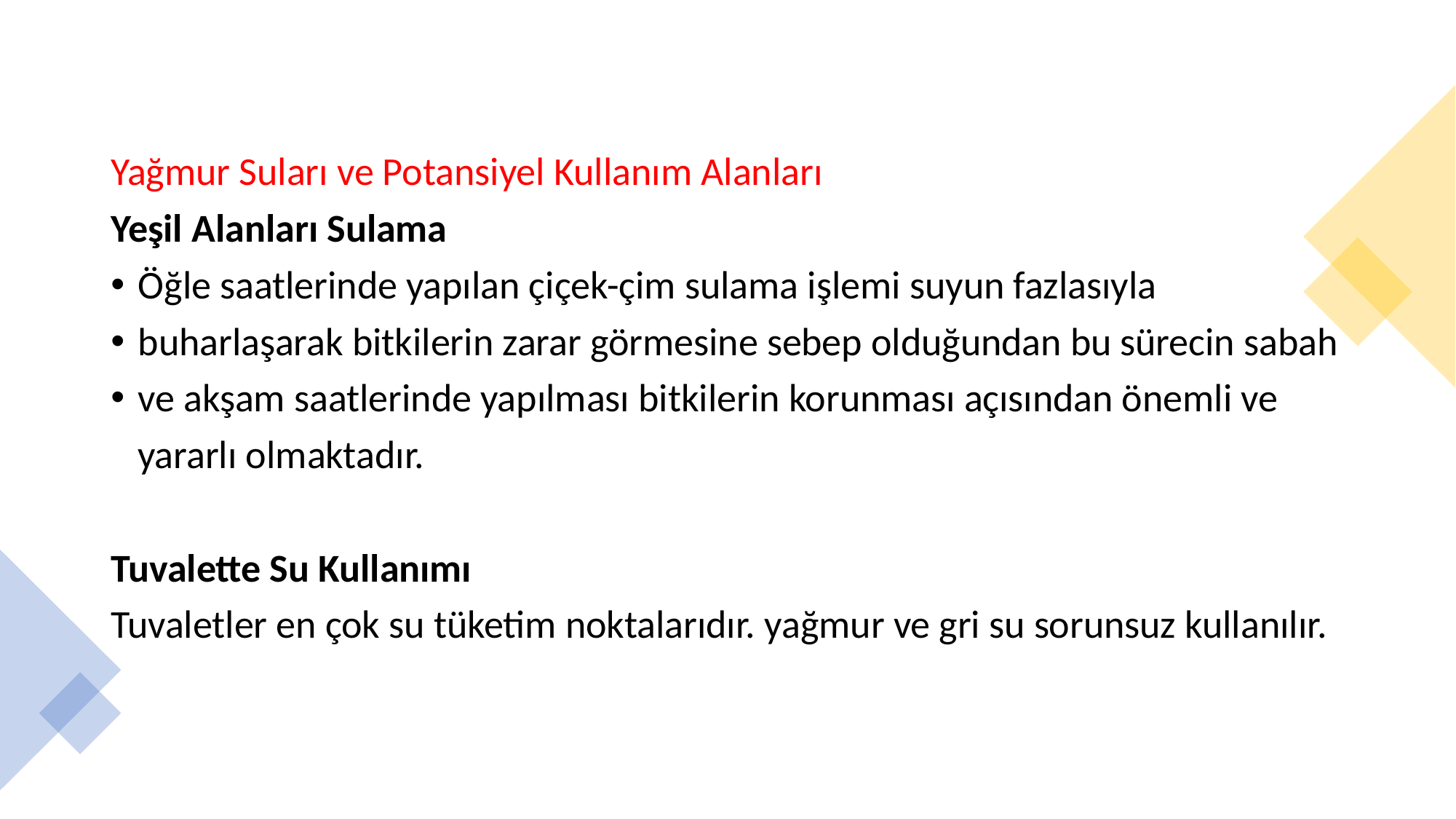

Yağmur Suları ve Potansiyel Kullanım Alanları
Yeşil Alanları Sulama
Öğle saatlerinde yapılan çiçek-çim sulama işlemi suyun fazlasıyla
buharlaşarak bitkilerin zarar görmesine sebep olduğundan bu sürecin sabah
ve akşam saatlerinde yapılması bitkilerin korunması açısından önemli ve
   yararlı olmaktadır.

Tuvalette Su Kullanımı
Tuvaletler en çok su tüketim noktalarıdır. yağmur ve gri su sorunsuz kullanılır.